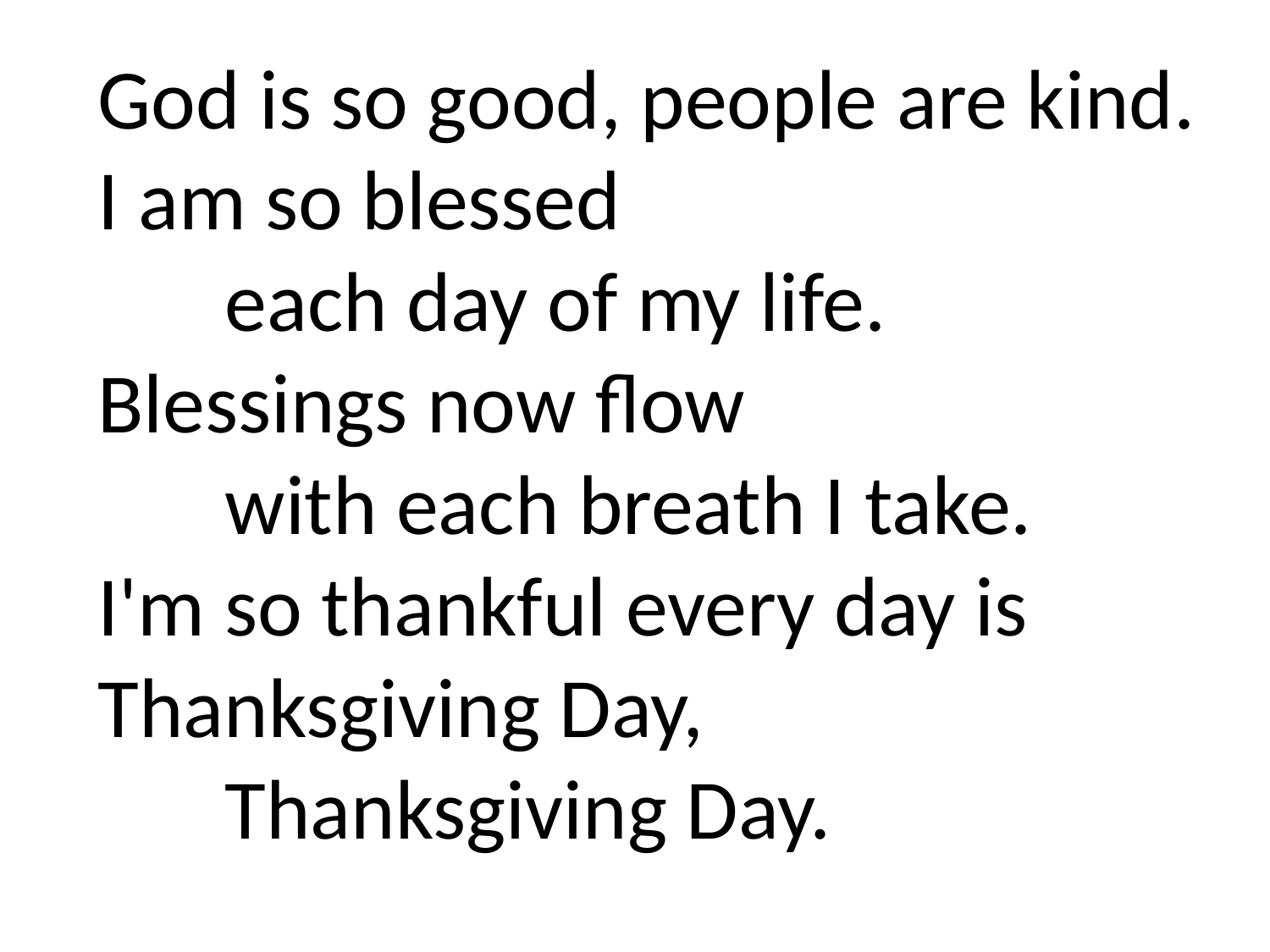

God is so good, people are kind.
I am so blessed
	each day of my life.
Blessings now flow
	with each breath I take.
I'm so thankful every day is 	Thanksgiving Day,
	Thanksgiving Day.